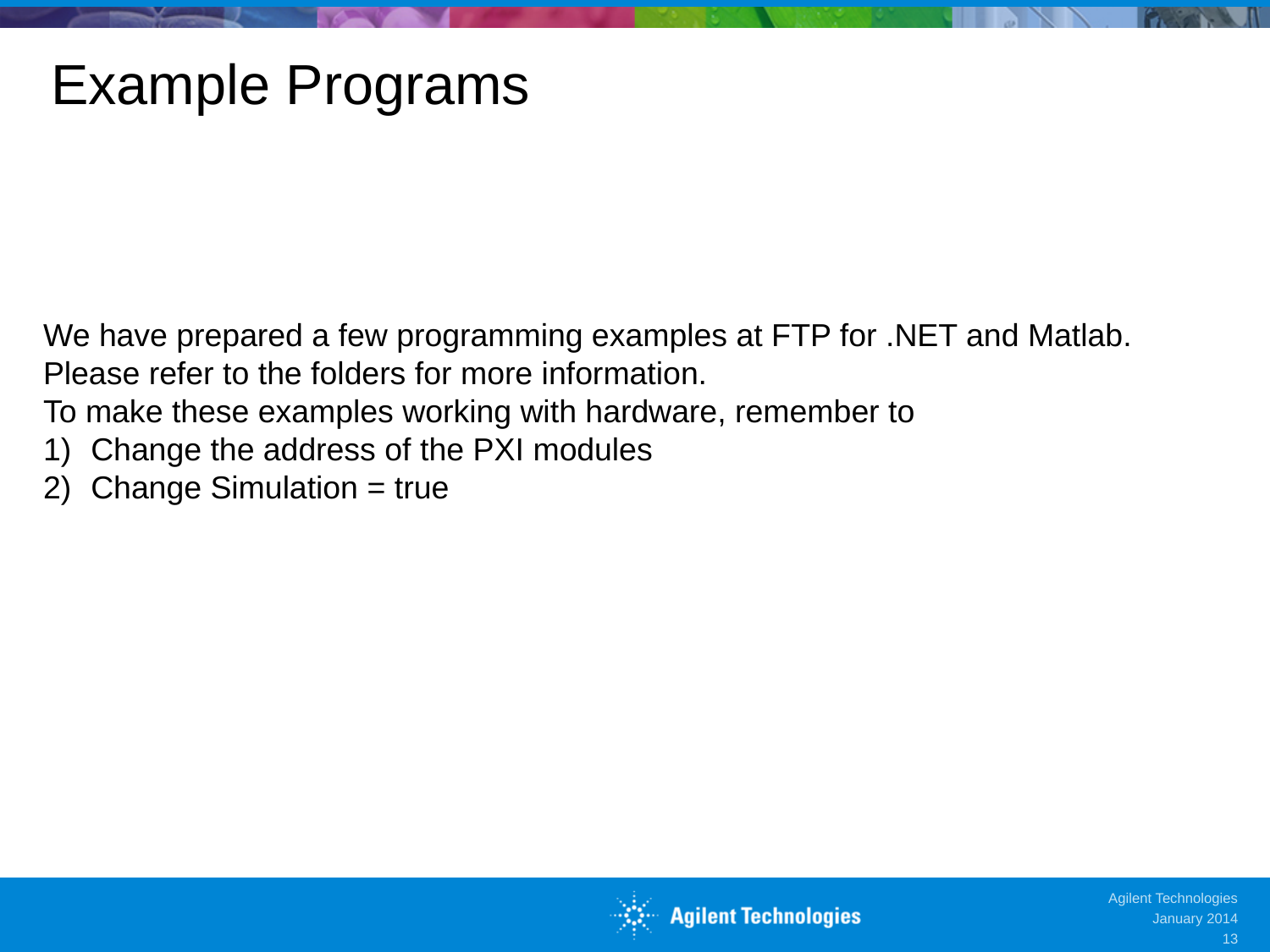

# Example Programs
We have prepared a few programming examples at FTP for .NET and Matlab. Please refer to the folders for more information.
To make these examples working with hardware, remember to
Change the address of the PXI modules
Change Simulation = true
Agilent Technologies
January 2014
13